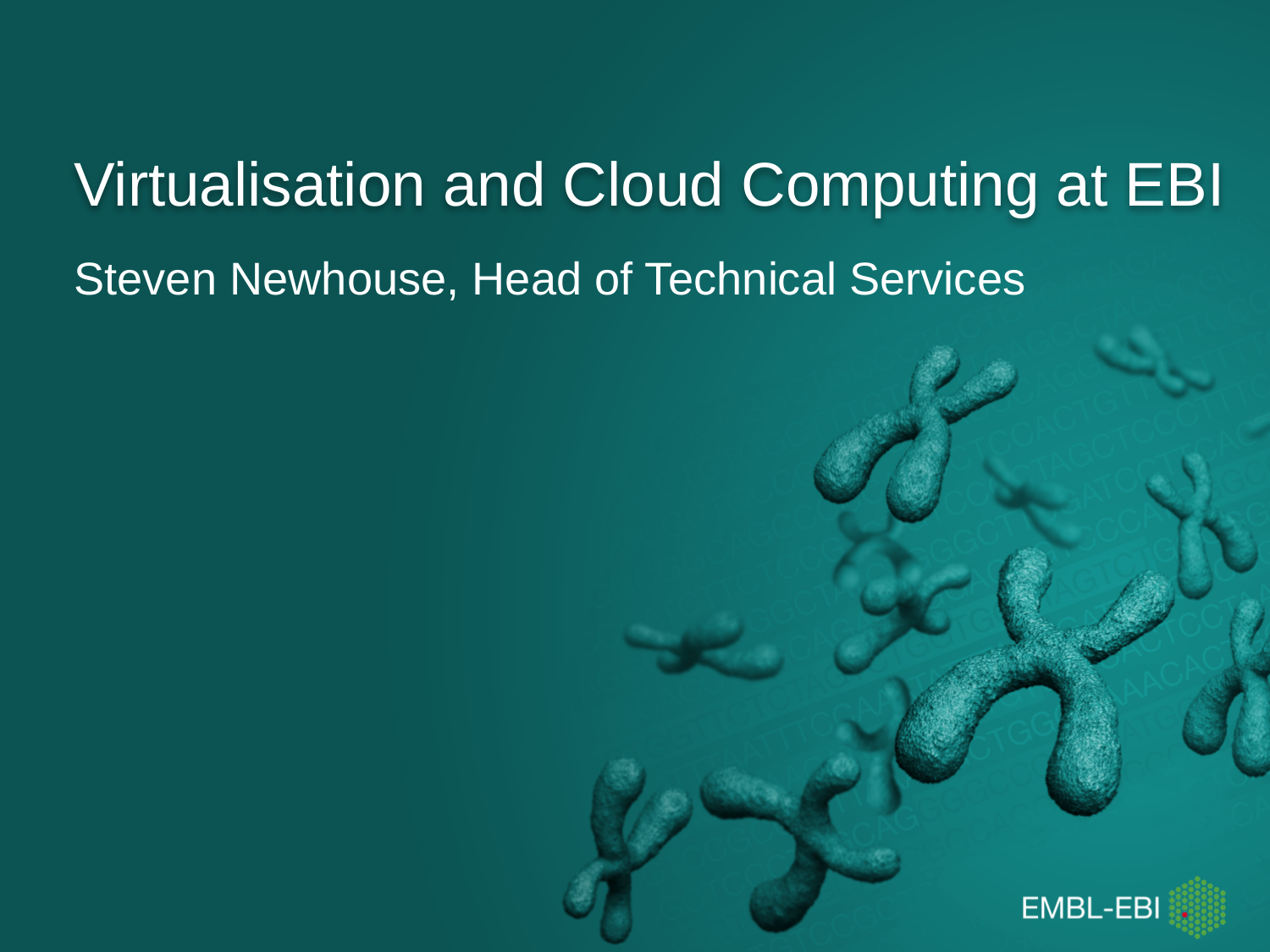

# Virtualisation and Cloud Computing at EBI
Steven Newhouse, Head of Technical Services